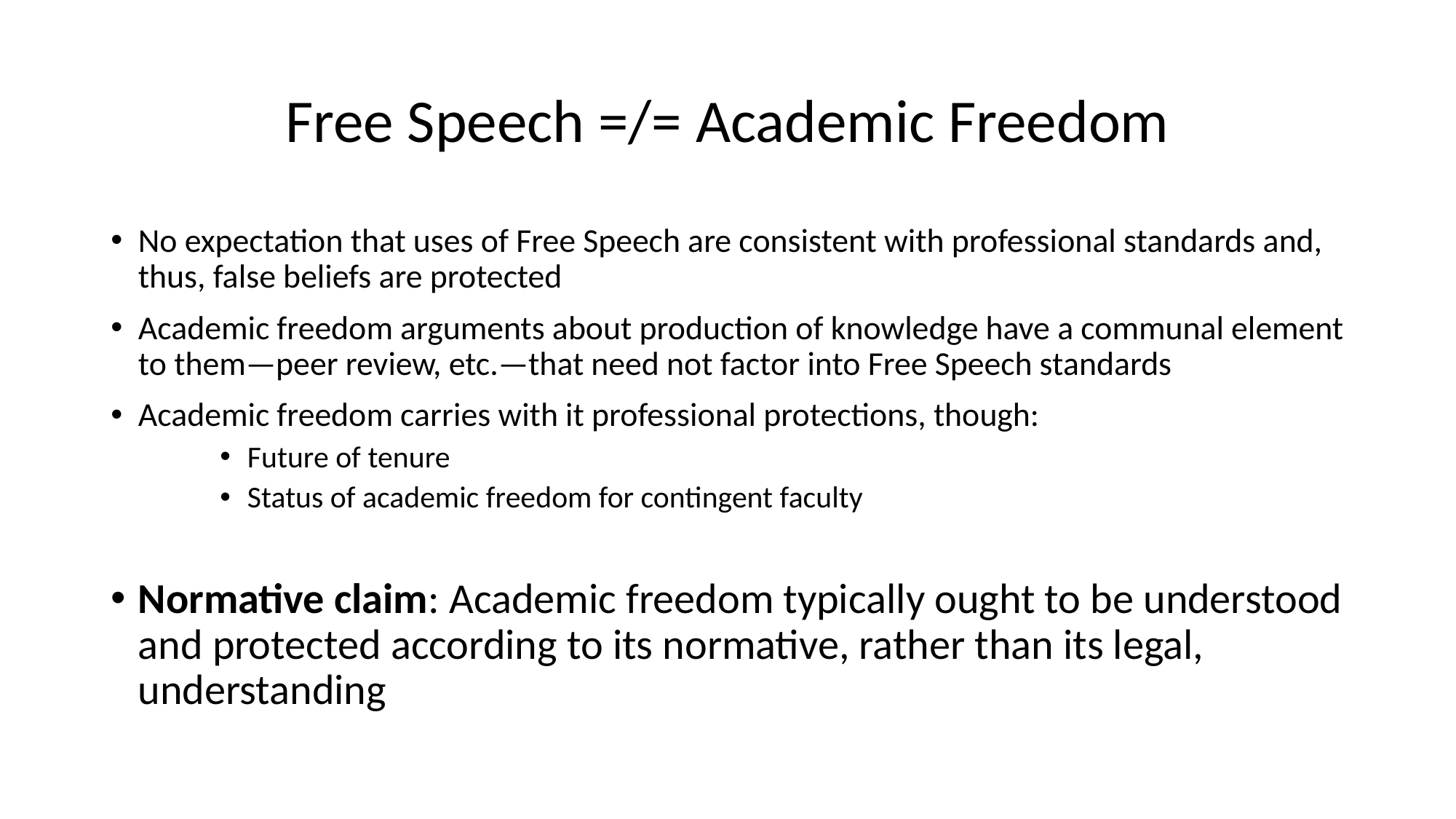

# Free Speech =/= Academic Freedom
No expectation that uses of Free Speech are consistent with professional standards and, thus, false beliefs are protected
Academic freedom arguments about production of knowledge have a communal element to them—peer review, etc.—that need not factor into Free Speech standards
Academic freedom carries with it professional protections, though:
Future of tenure
Status of academic freedom for contingent faculty

Normative claim: Academic freedom typically ought to be understood and protected according to its normative, rather than its legal, understanding